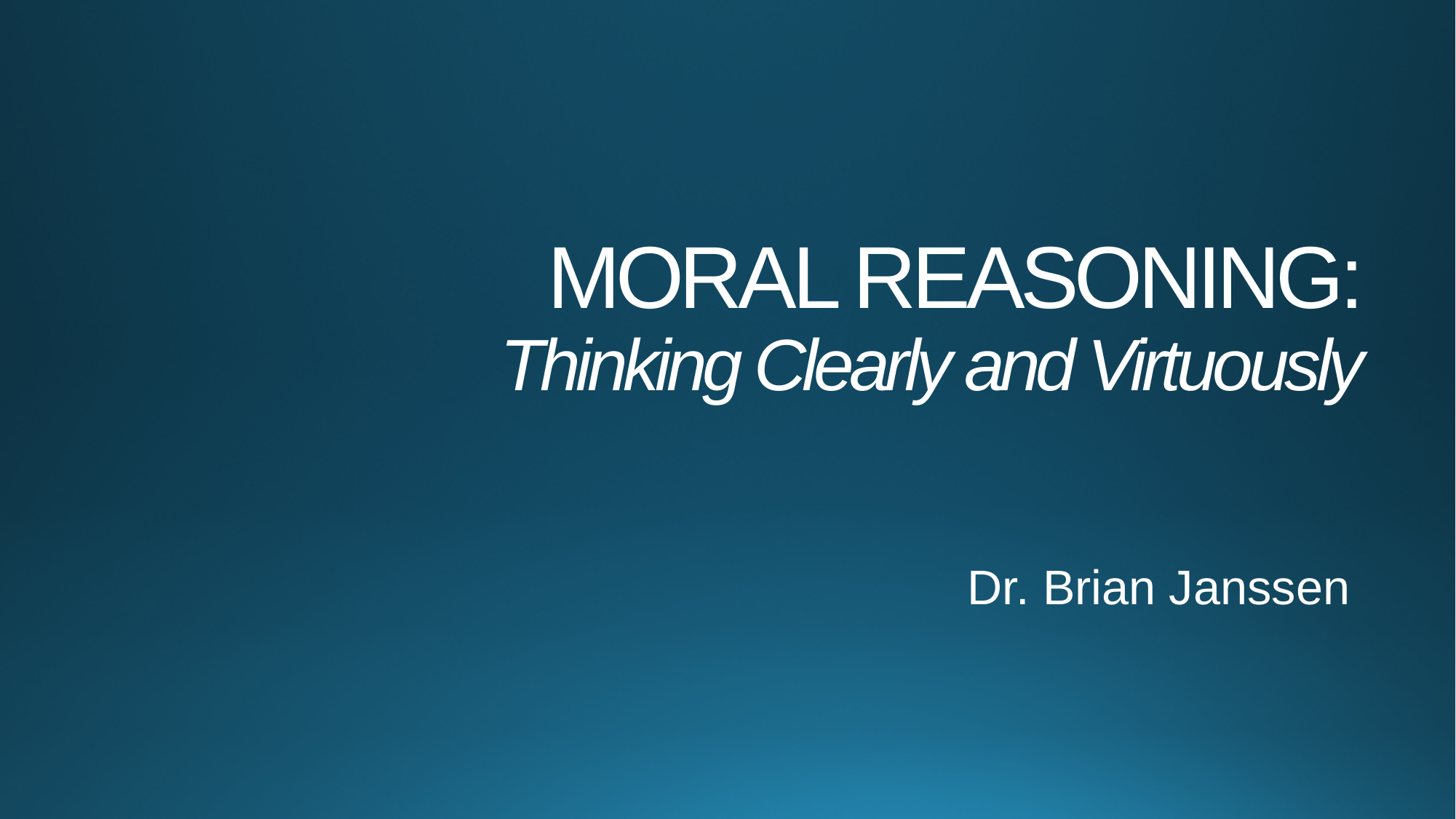

# MORAL REASONING: Thinking Clearly and Virtuously
Dr. Brian Janssen